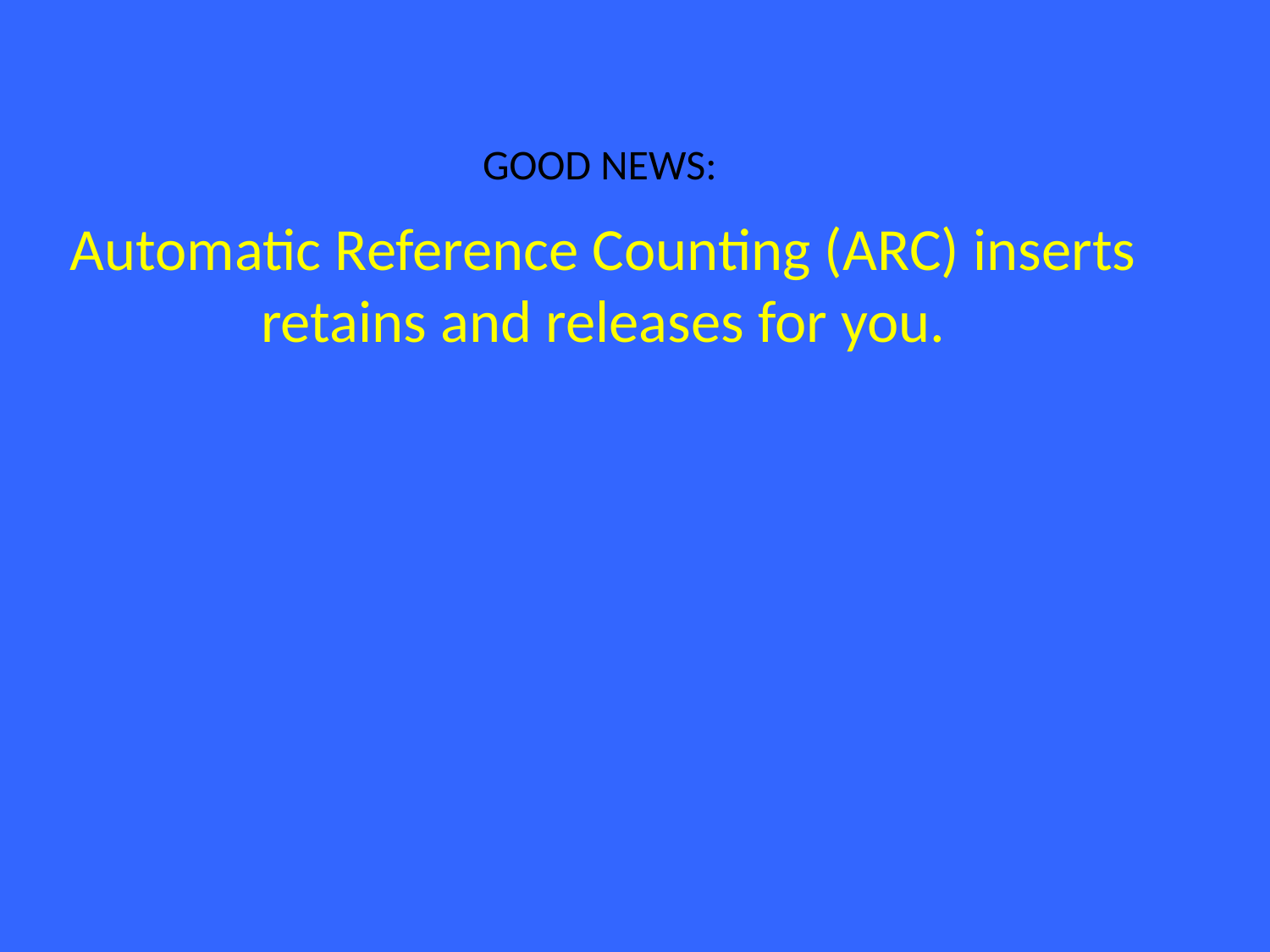

GOOD NEWS:
# Automatic Reference Counting (ARC) inserts retains and releases for you.